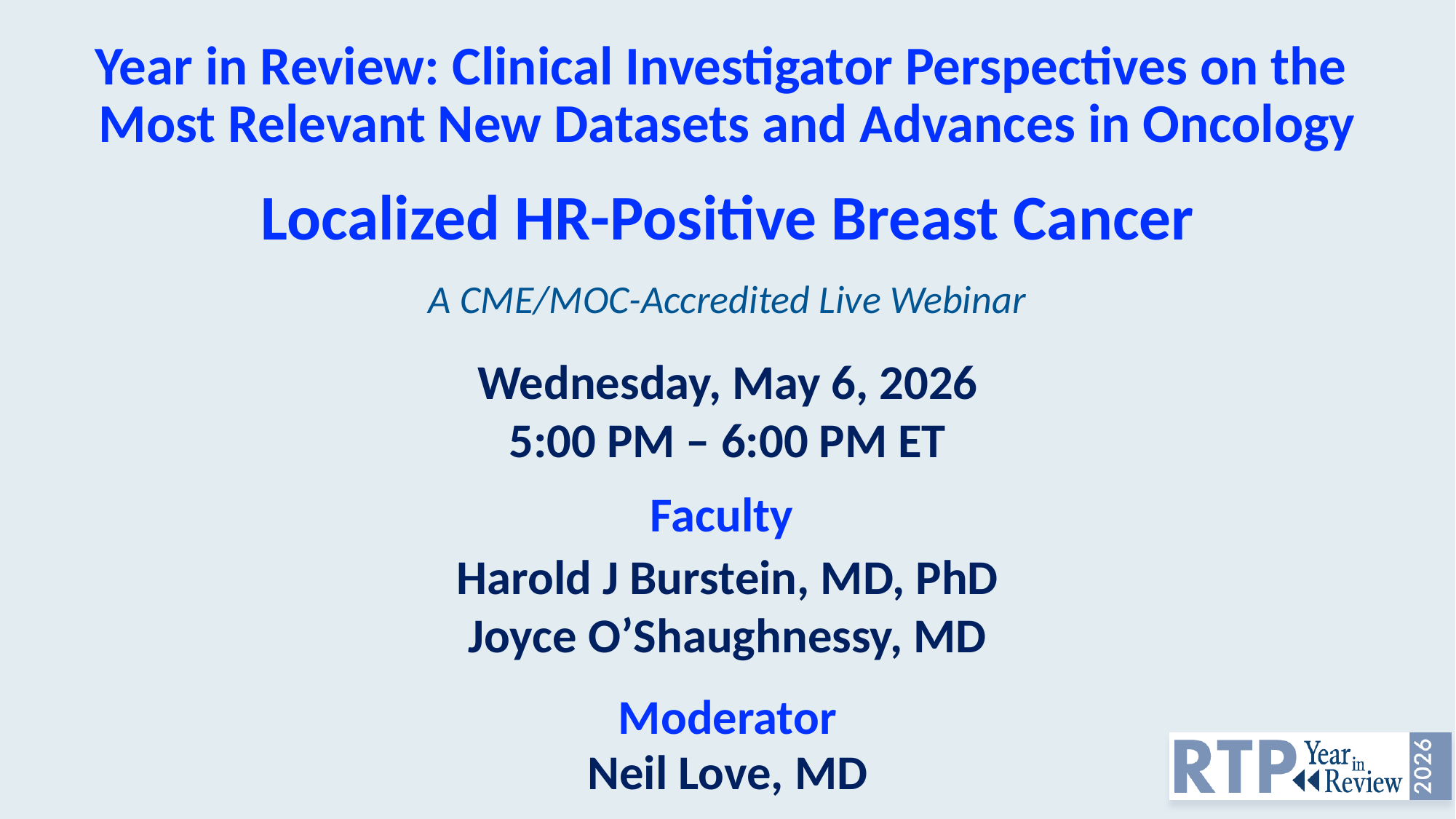

# Year in Review: Clinical Investigator Perspectives on the Most Relevant New Datasets and Advances in Oncology
Localized HR-Positive Breast Cancer
A CME/MOC-Accredited Live Webinar
Wednesday, May 6, 2026
5:00 PM – 6:00 PM ET
Faculty
Harold J Burstein, MD, PhD
Joyce O’Shaughnessy, MD
Moderator
Neil Love, MD